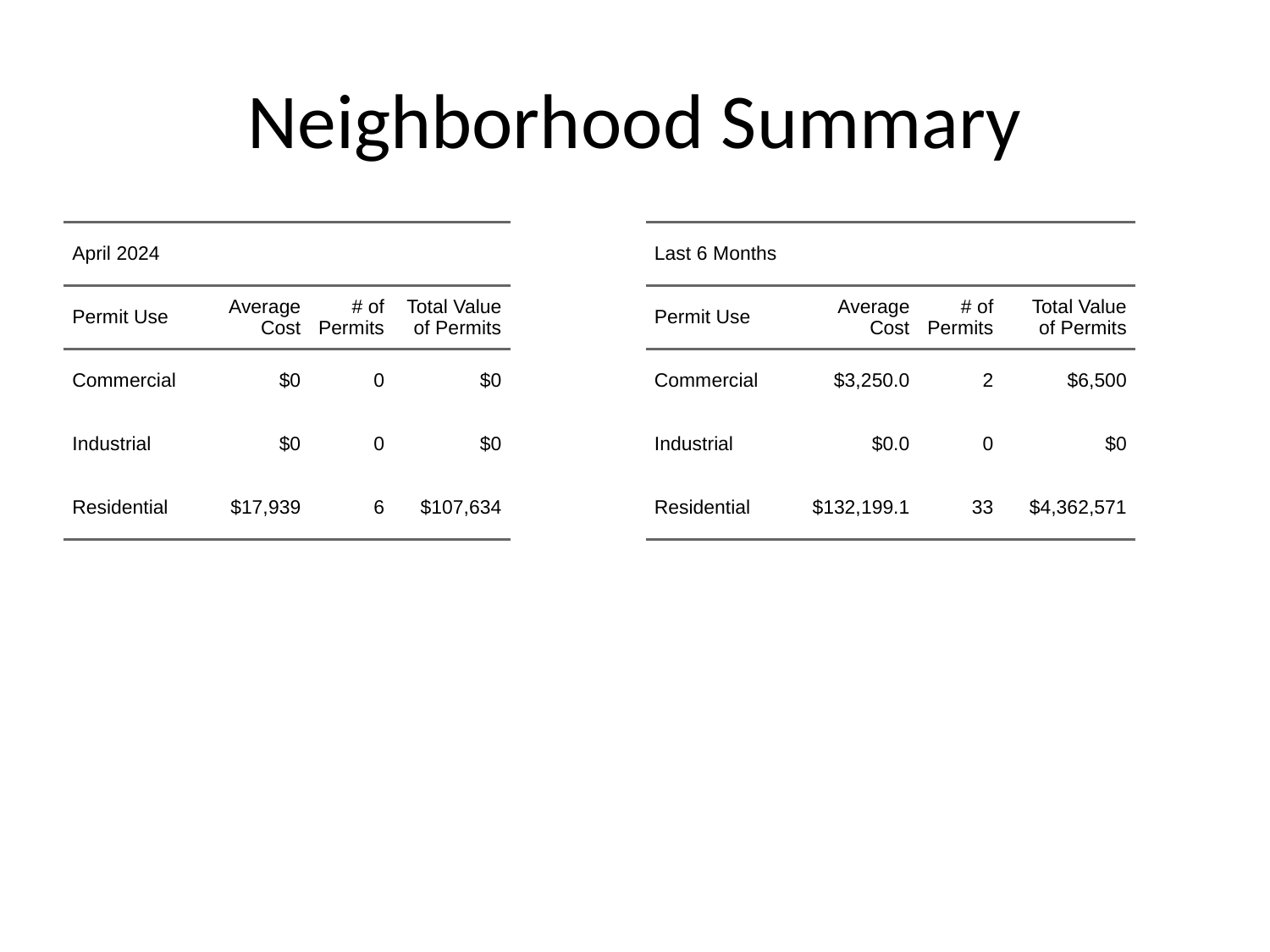

# Neighborhood Summary
| April 2024 | April 2024 | April 2024 | April 2024 |
| --- | --- | --- | --- |
| Permit Use | Average Cost | # of Permits | Total Value of Permits |
| Commercial | $0 | 0 | $0 |
| Industrial | $0 | 0 | $0 |
| Residential | $17,939 | 6 | $107,634 |
| Last 6 Months | Last 6 Months | Last 6 Months | Last 6 Months |
| --- | --- | --- | --- |
| Permit Use | Average Cost | # of Permits | Total Value of Permits |
| Commercial | $3,250.0 | 2 | $6,500 |
| Industrial | $0.0 | 0 | $0 |
| Residential | $132,199.1 | 33 | $4,362,571 |